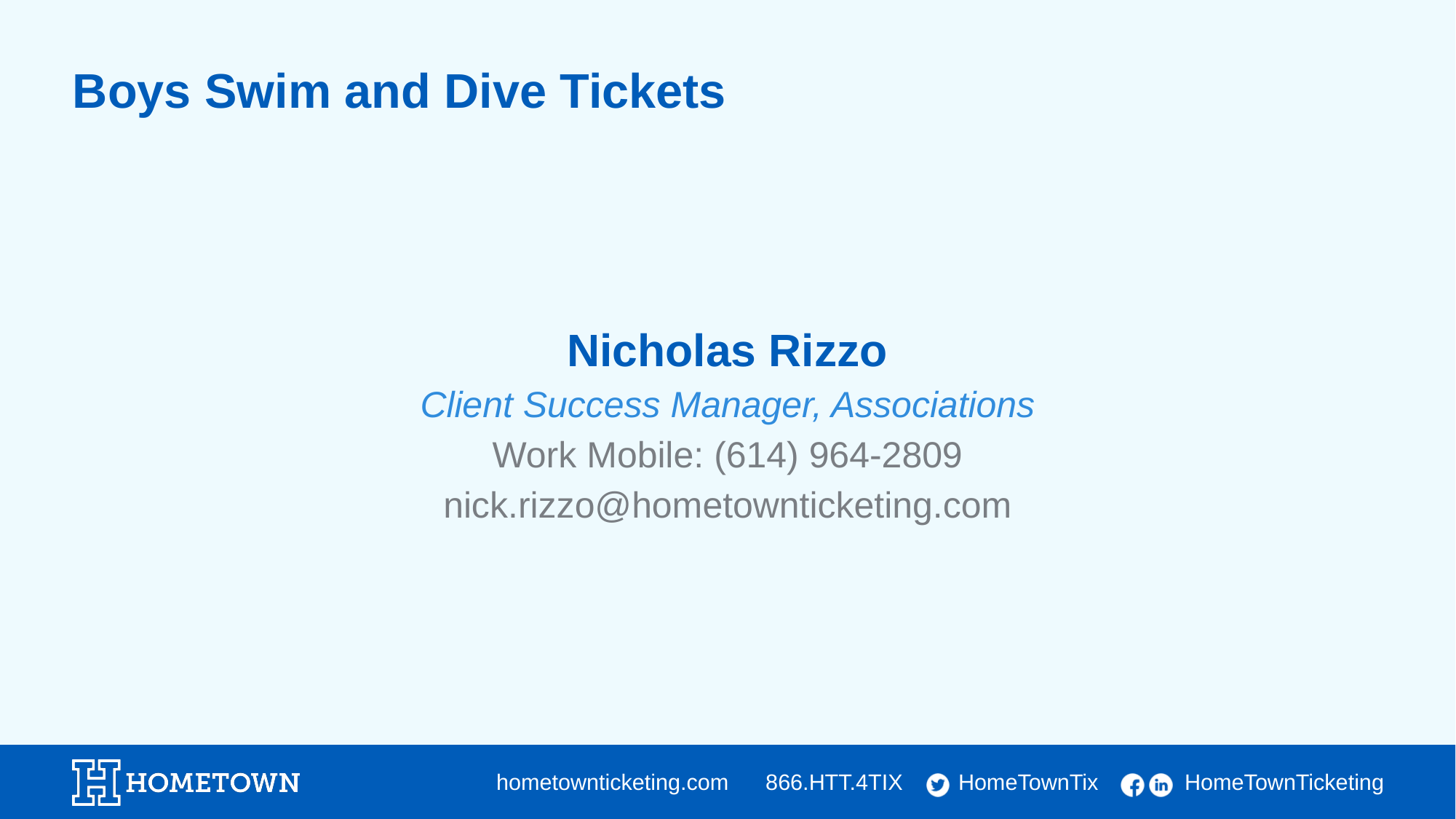

# Boys Swim and Dive Tickets

Nicholas Rizzo
Client Success Manager, Associations
Work Mobile: (614) 964-2809
nick.rizzo@hometownticketing.com